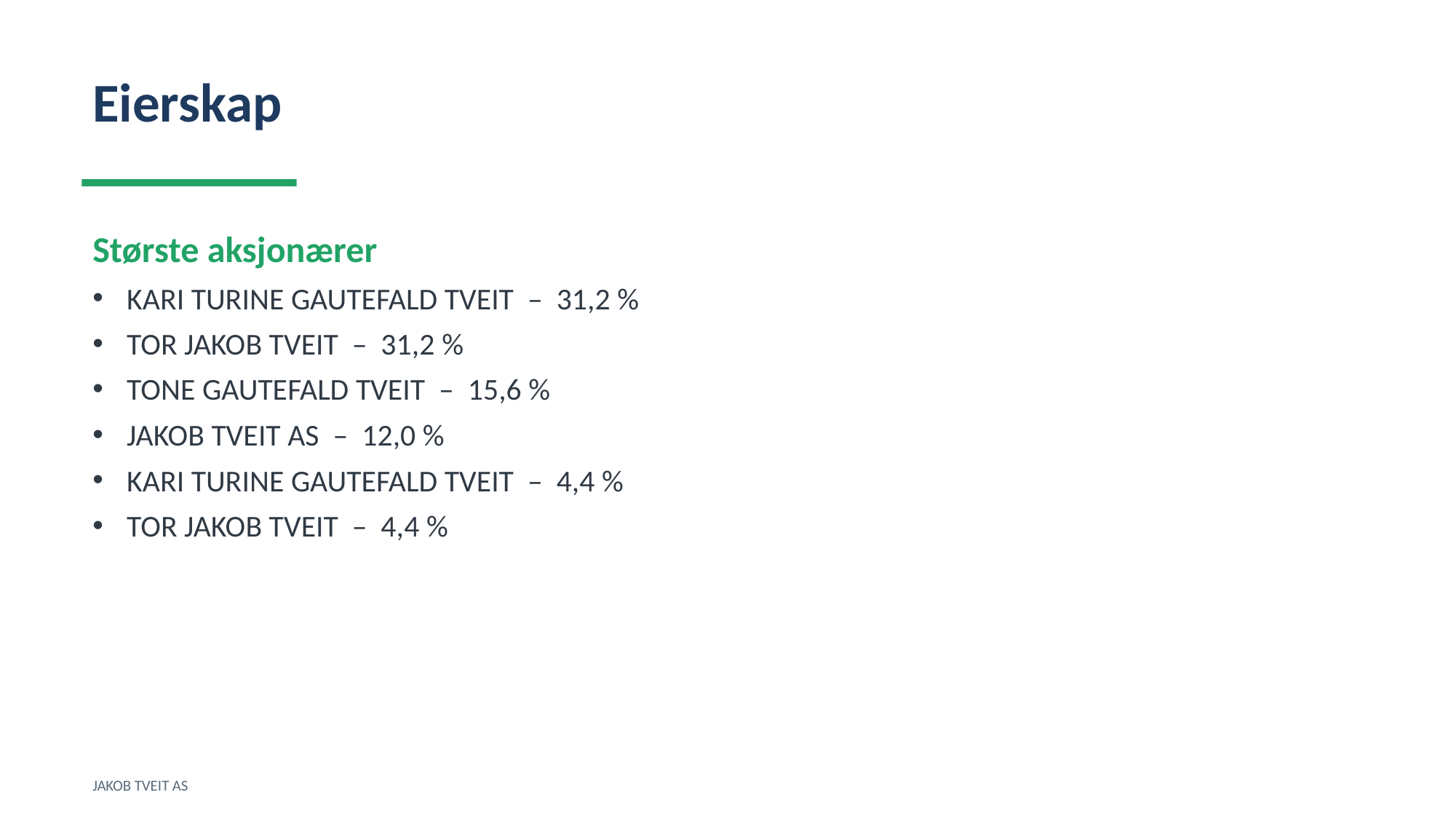

Eierskap

Største aksjonærer
KARI TURINE GAUTEFALD TVEIT  –  31,2 %
TOR JAKOB TVEIT  –  31,2 %
TONE GAUTEFALD TVEIT  –  15,6 %
JAKOB TVEIT AS  –  12,0 %
KARI TURINE GAUTEFALD TVEIT  –  4,4 %
TOR JAKOB TVEIT  –  4,4 %
JAKOB TVEIT AS